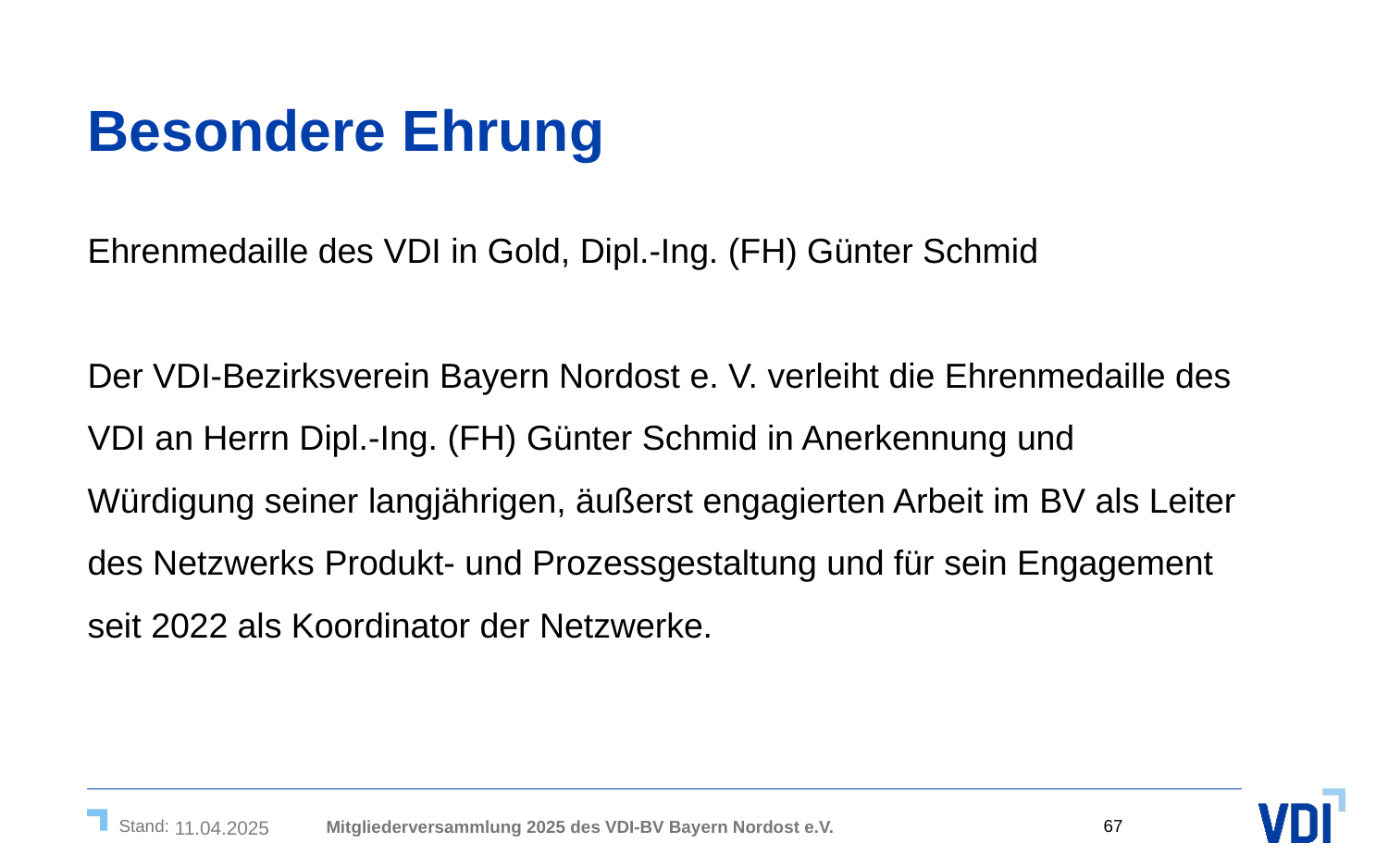

# Besondere Ehrung
Ehrenmedaille des VDI in Gold, Dipl.-Ing. (FH) Günter Schmid

Der VDI-Bezirksverein Bayern Nordost e. V. verleiht die Ehrenmedaille des VDI an Herrn Dipl.-Ing. (FH) Günter Schmid in Anerkennung und Würdigung seiner langjährigen, äußerst engagierten Arbeit im BV als Leiter des Netzwerks Produkt- und Prozessgestaltung und für sein Engagement seit 2022 als Koordinator der Netzwerke.

Mitgliederversammlung 2025 des VDI-BV Bayern Nordost e.V.
11.04.2025